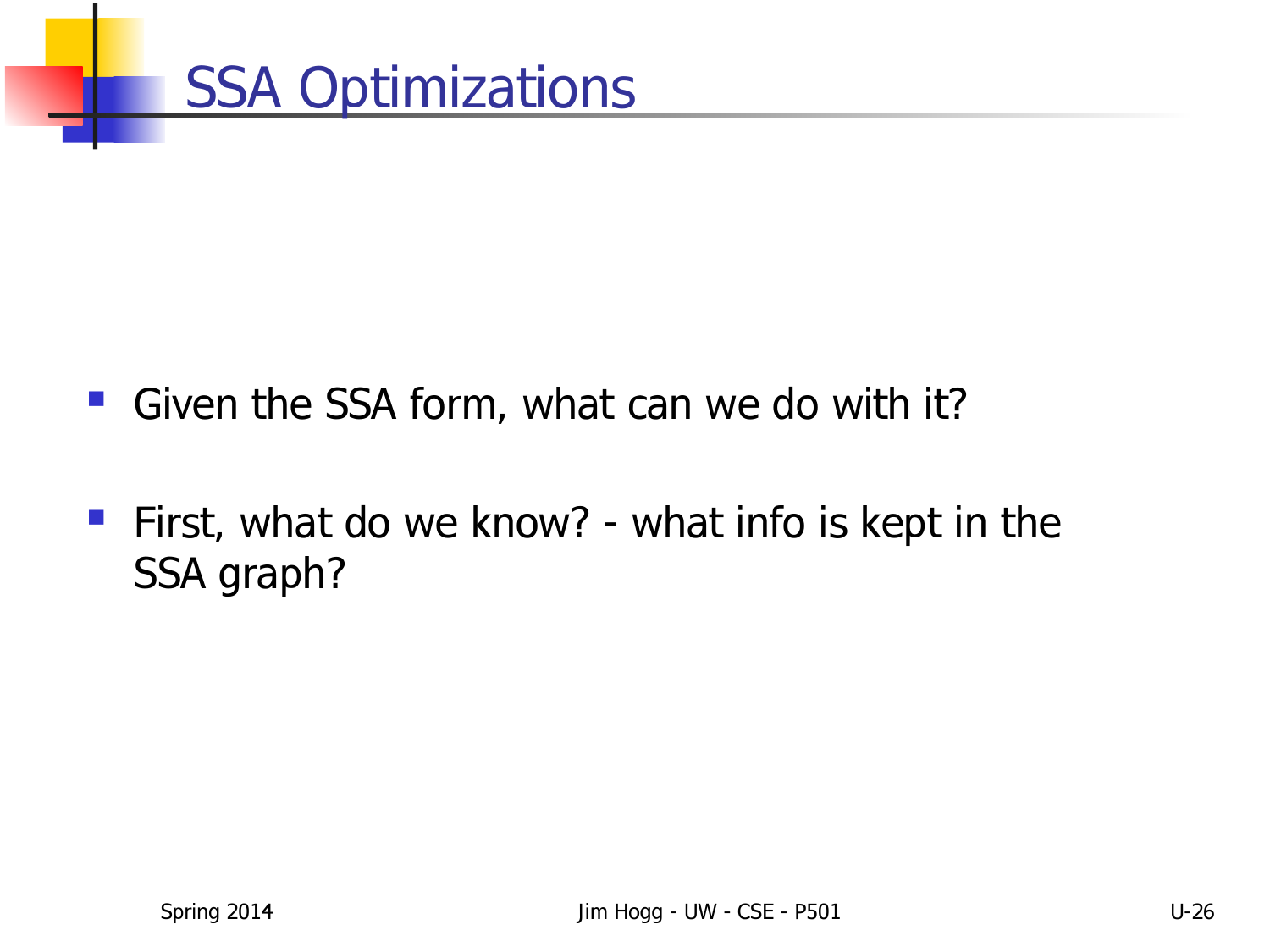

# SSA Optimizations
Given the SSA form, what can we do with it?

First, what do we know? - what info is kept in the SSA graph?
Spring 2014
Jim Hogg - UW - CSE - P501
U-26